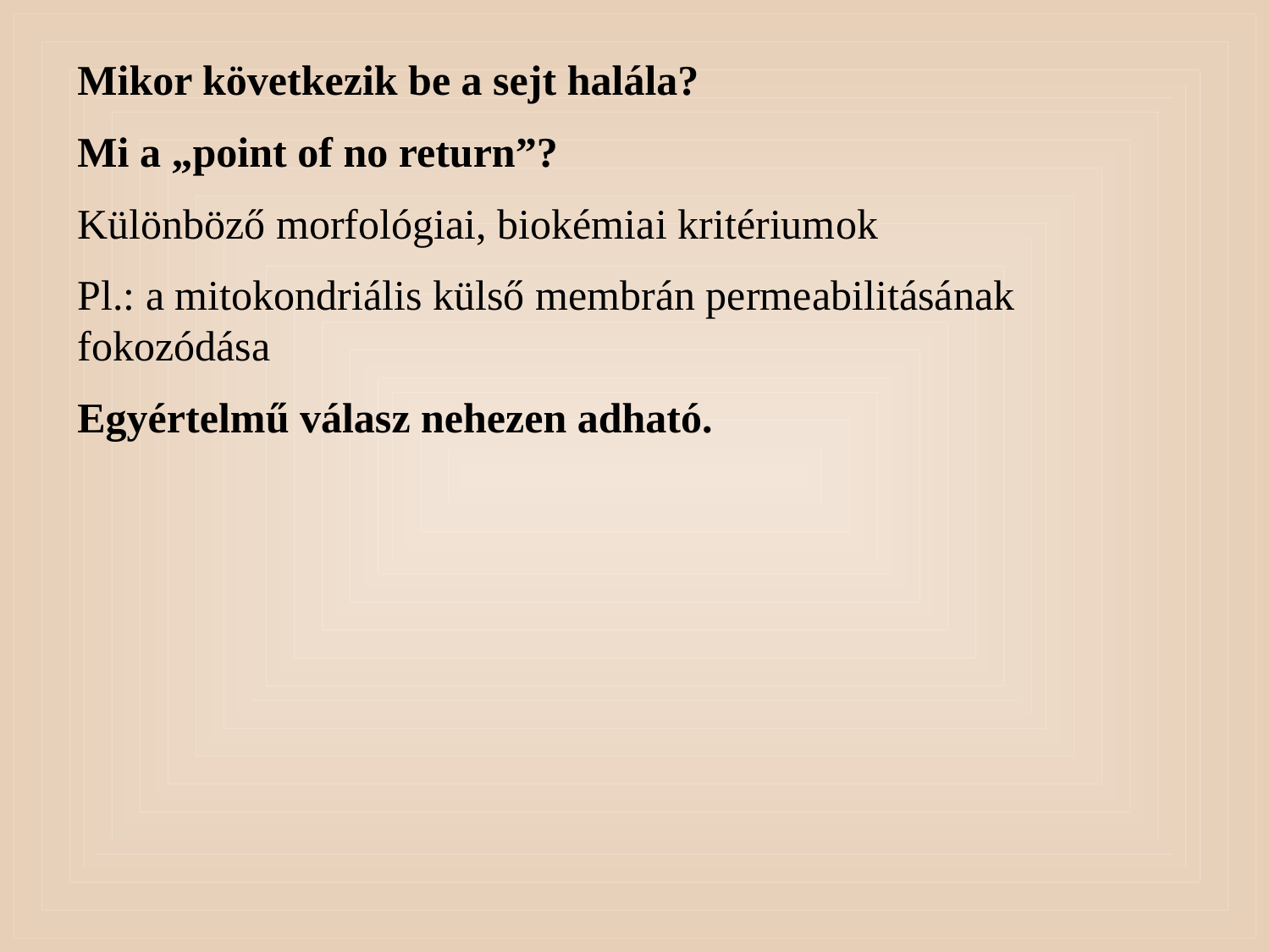

Mikor következik be a sejt halála?
Mi a „point of no return”?
Különböző morfológiai, biokémiai kritériumok
Pl.: a mitokondriális külső membrán permeabilitásának fokozódása
Egyértelmű válasz nehezen adható.